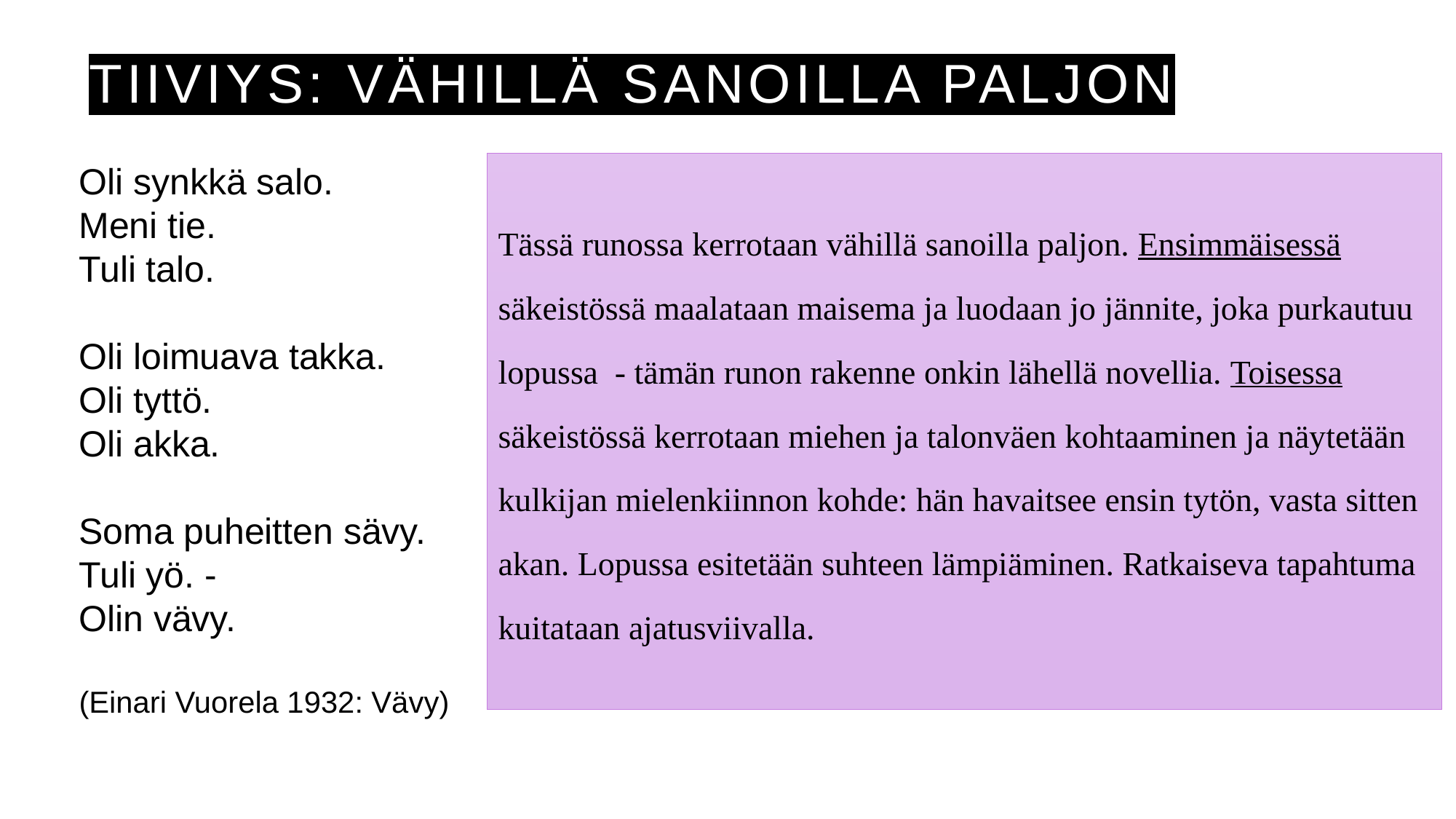

# Tiiviys: vähillä sanoilla paljon
Oli synkkä salo.
Meni tie.
Tuli talo.
Oli loimuava takka.
Oli tyttö.
Oli akka.
Soma puheitten sävy.
Tuli yö. -
Olin vävy.
(Einari Vuorela 1932: Vävy)

Tässä runossa kerrotaan vähillä sanoilla paljon. Ensimmäisessä säkeistössä maalataan maisema ja luodaan jo jännite, joka purkautuu lopussa  - tämän runon rakenne onkin lähellä novellia. Toisessa säkeistössä kerrotaan miehen ja talonväen kohtaaminen ja näytetään kulkijan mielenkiinnon kohde: hän havaitsee ensin tytön, vasta sitten akan. Lopussa esitetään suhteen lämpiäminen. Ratkaiseva tapahtuma kuitataan ajatusviivalla.